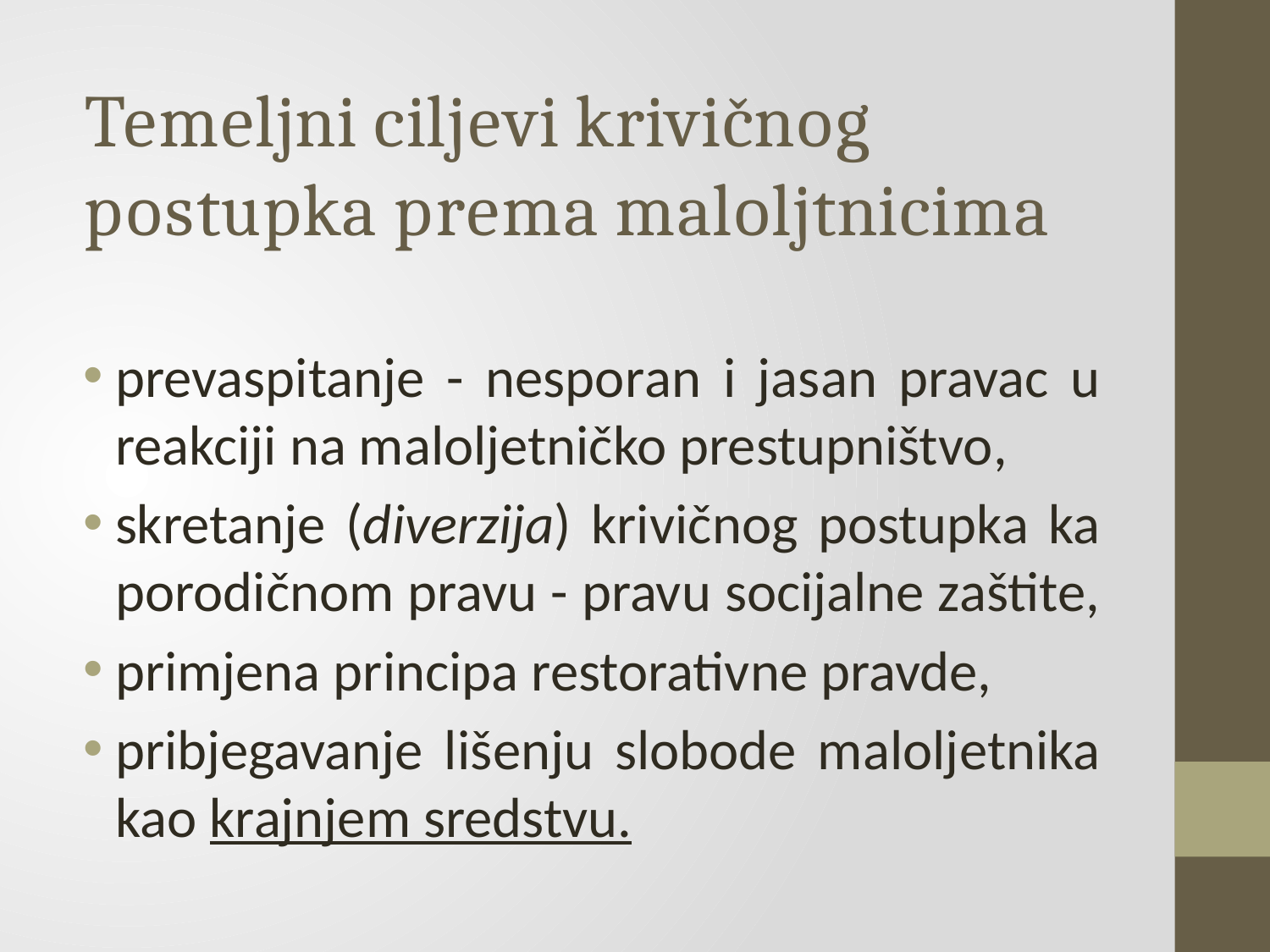

Temeljni ciljevi krivičnog postupka prema maloljtnicima

prevaspitanje - nesporan i jasan pravac u reakciji na maloljetničko prestupništvo,
skretanje (diverzija) krivičnog postupka ka porodičnom pravu - pravu socijalne zaštite,
primjena principa restorativne pravde,
pribjegavanje lišenju slobode maloljetnika kao krajnjem sredstvu.